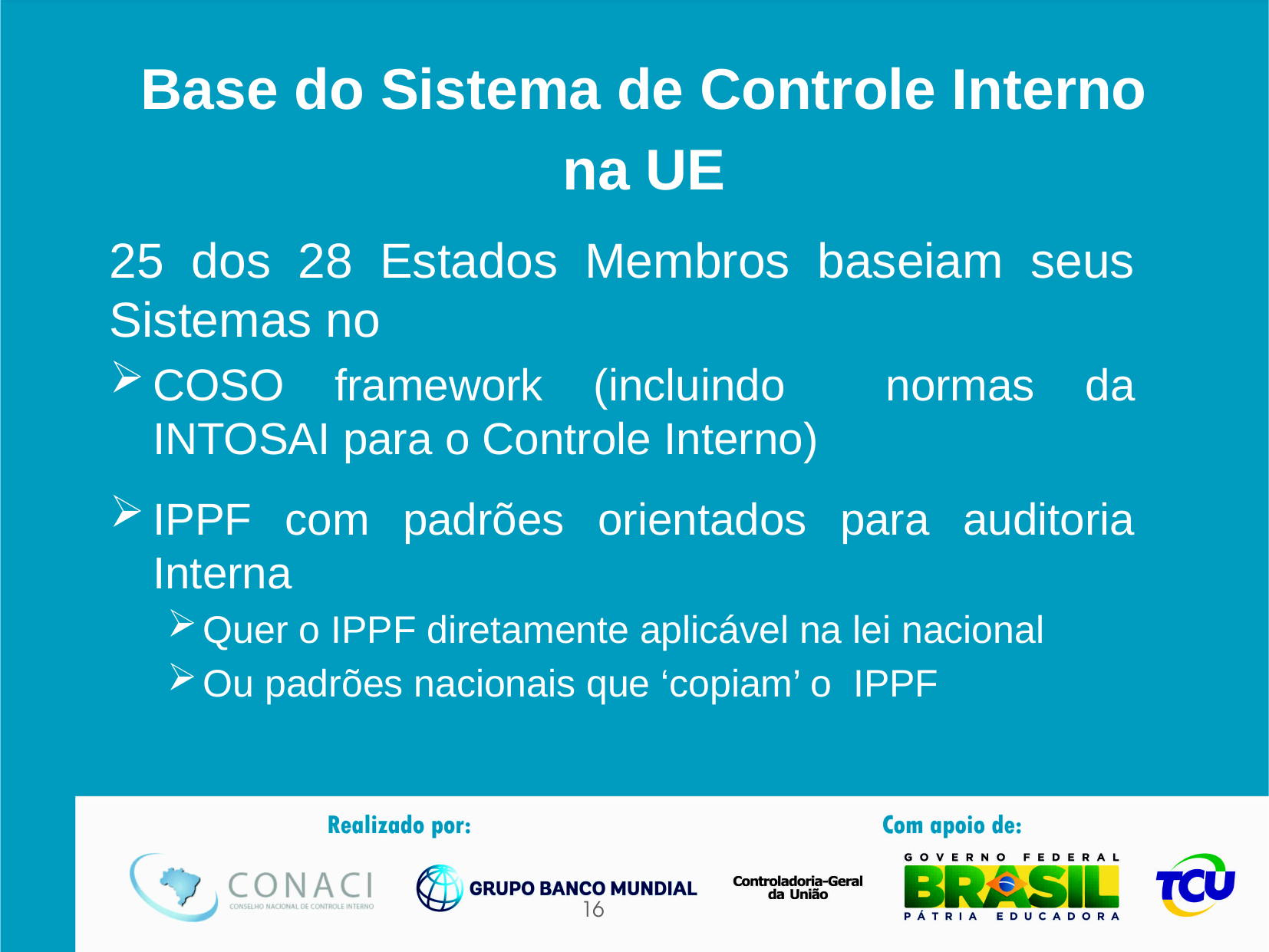

Base do Sistema de Controle Interno
na UE
25 dos 28 Estados Membros baseiam seus Sistemas no
COSO framework (incluindo  normas da INTOSAI para o Controle Interno)

IPPF com padrões orientados para auditoria Interna
Quer o IPPF diretamente aplicável na lei nacional
Ou padrões nacionais que ‘copiam’ o  IPPF